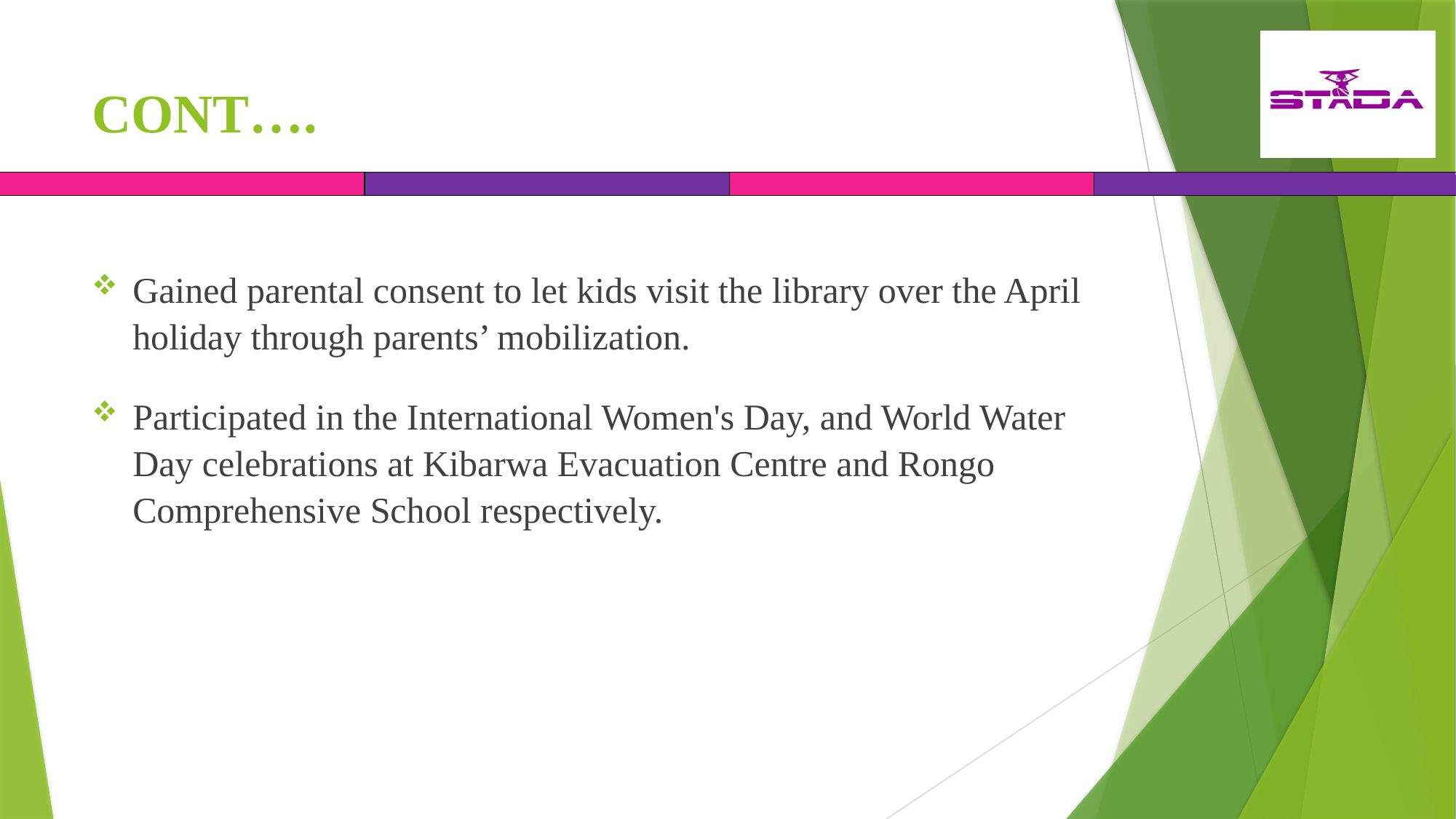

# CONT….
Gained parental consent to let kids visit the library over the April holiday through parents’ mobilization.
Participated in the International Women's Day, and World Water Day celebrations at Kibarwa Evacuation Centre and Rongo Comprehensive School respectively.